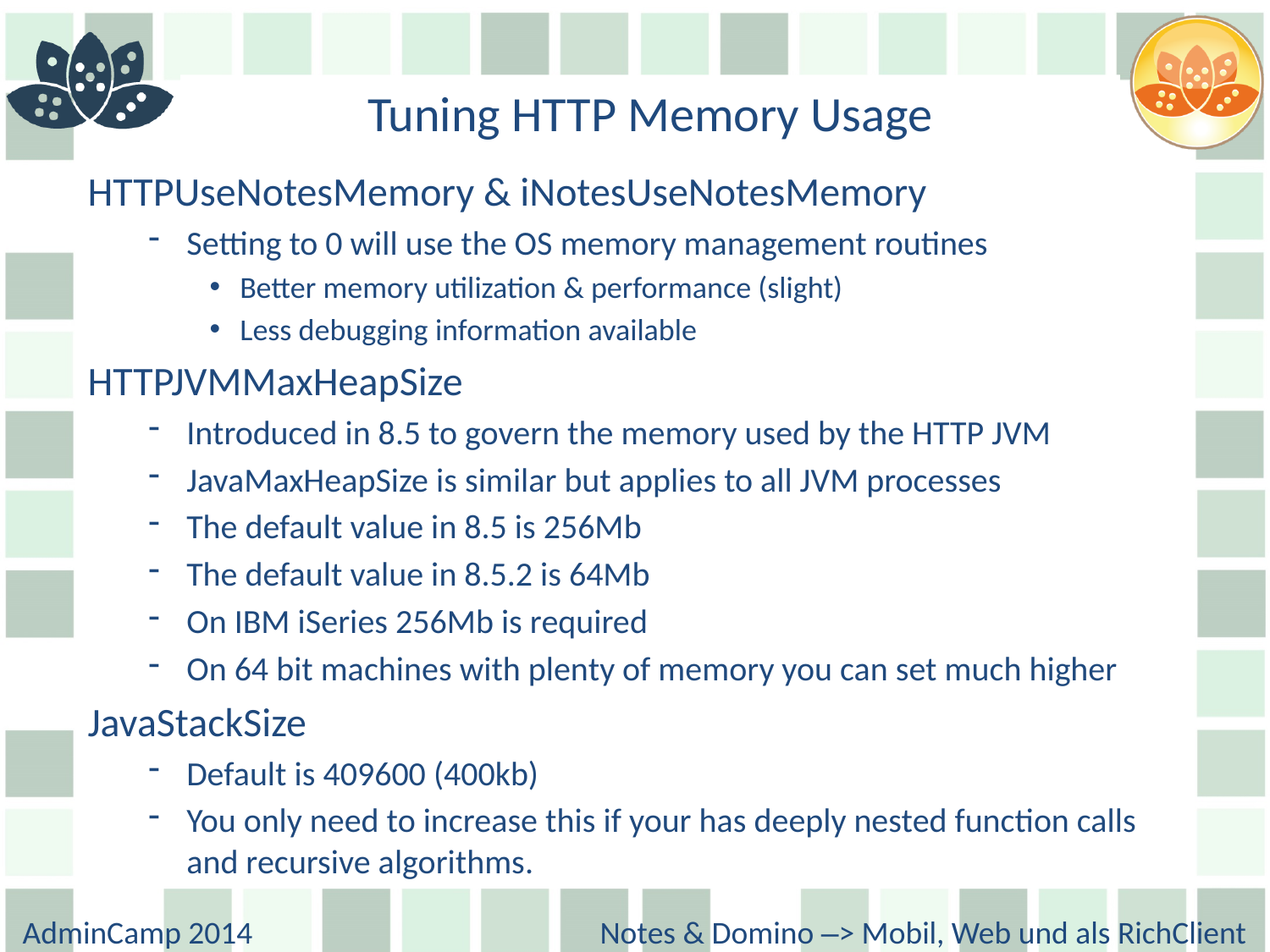

# Tuning HTTP Memory Usage
HTTPUseNotesMemory & iNotesUseNotesMemory
Setting to 0 will use the OS memory management routines
Better memory utilization & performance (slight)
Less debugging information available
HTTPJVMMaxHeapSize
Introduced in 8.5 to govern the memory used by the HTTP JVM
JavaMaxHeapSize is similar but applies to all JVM processes
The default value in 8.5 is 256Mb
The default value in 8.5.2 is 64Mb
On IBM iSeries 256Mb is required
On 64 bit machines with plenty of memory you can set much higher
JavaStackSize
Default is 409600 (400kb)
You only need to increase this if your has deeply nested function calls and recursive algorithms.